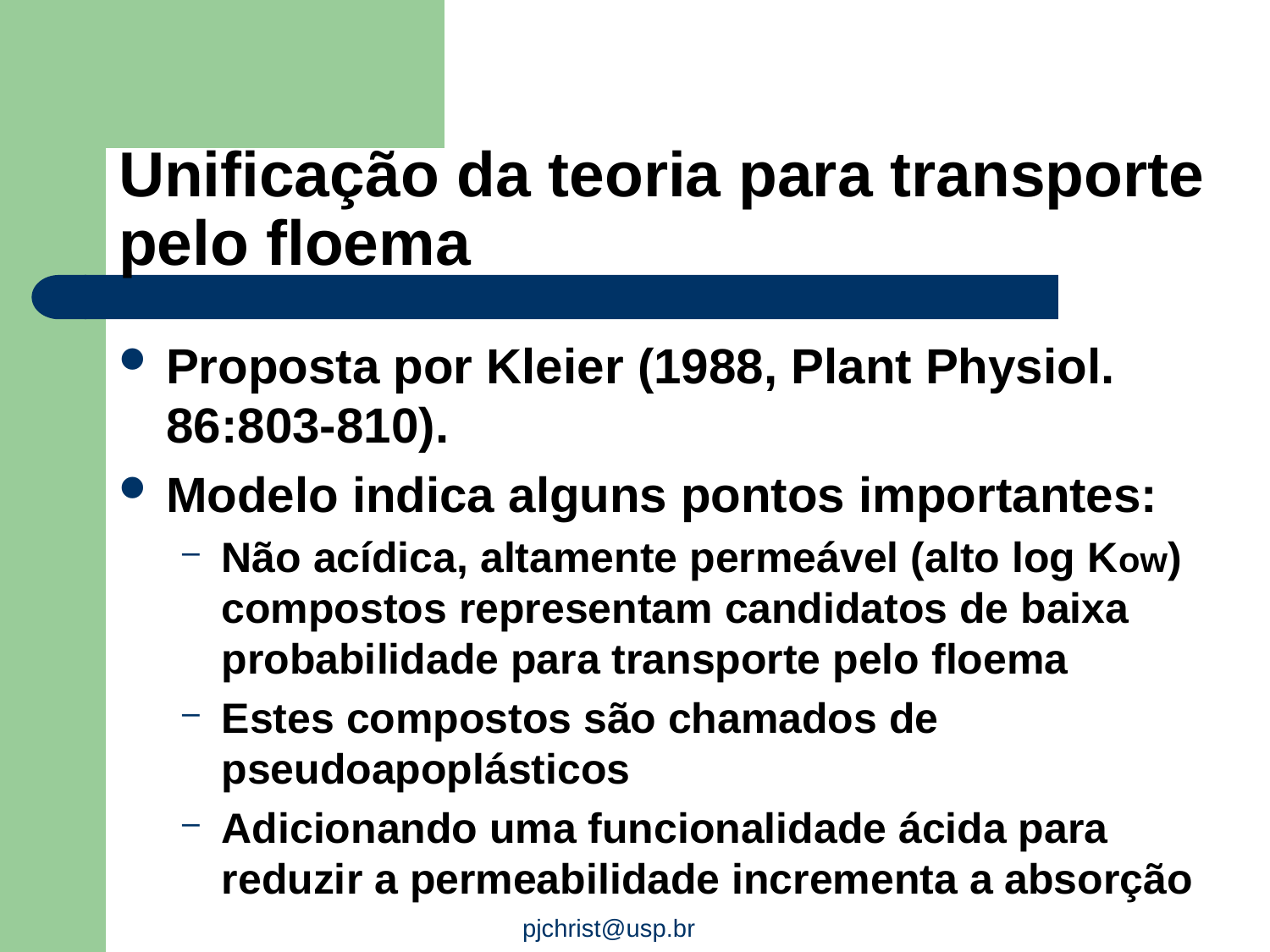

# Unificação da teoria para transporte pelo floema
Proposta por Kleier (1988, Plant Physiol. 86:803-810).
Modelo indica alguns pontos importantes:
Não acídica, altamente permeável (alto log Kow) compostos representam candidatos de baixa probabilidade para transporte pelo floema
Estes compostos são chamados de pseudoapoplásticos
Adicionando uma funcionalidade ácida para reduzir a permeabilidade incrementa a absorção

pjchrist@usp.br